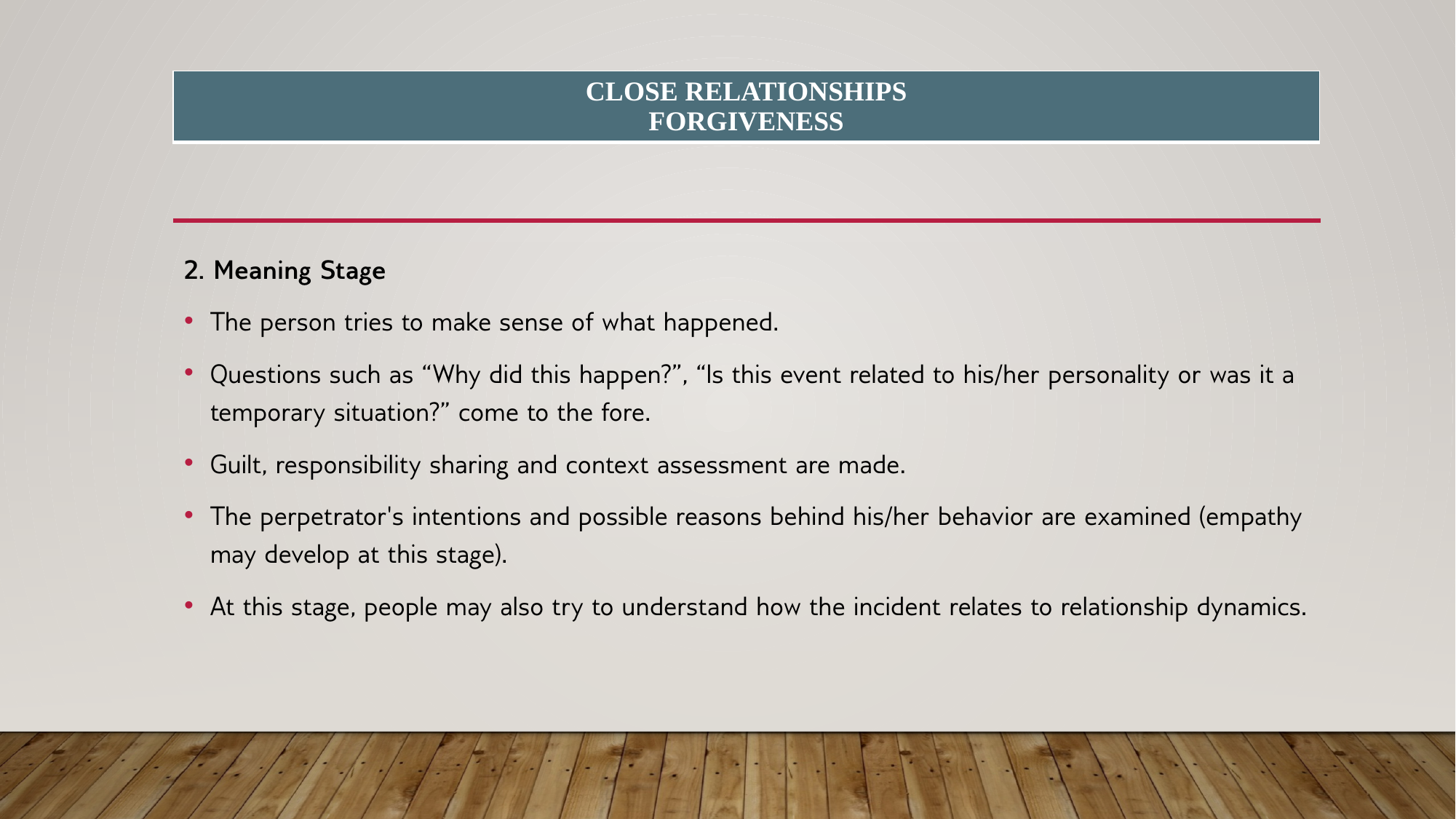

| CLOSE RELATIONSHIPS FORGIVENESS |
| --- |
#
2. Meaning Stage
The person tries to make sense of what happened.
Questions such as “Why did this happen?”, “Is this event related to his/her personality or was it a temporary situation?” come to the fore.
Guilt, responsibility sharing and context assessment are made.
The perpetrator's intentions and possible reasons behind his/her behavior are examined (empathy may develop at this stage).
At this stage, people may also try to understand how the incident relates to relationship dynamics.